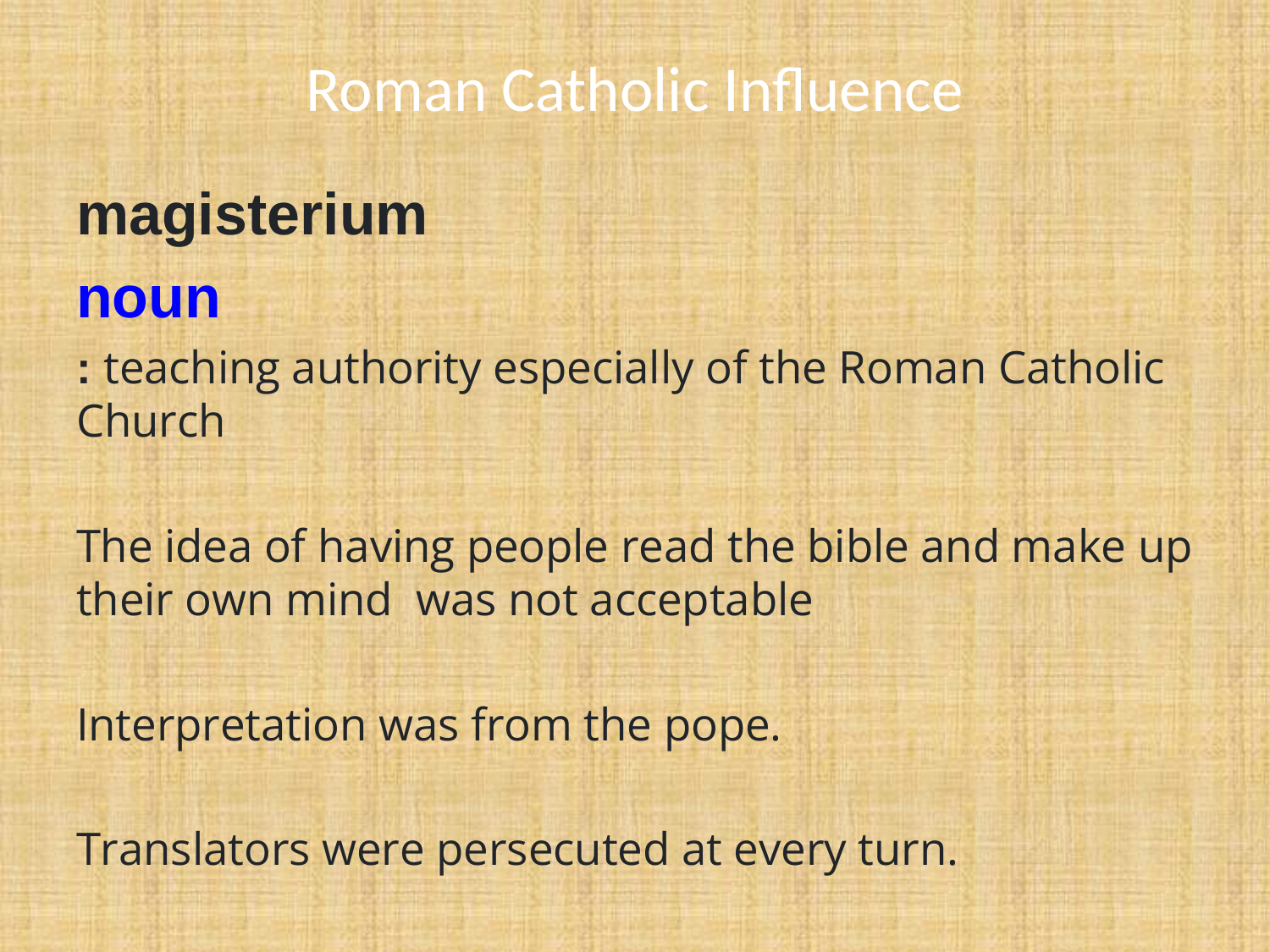

# Roman Catholic Influence
magisterium
noun
: teaching authority especially of the Roman Catholic Church

The idea of having people read the bible and make up their own mind  was not acceptable

Interpretation was from the pope.

Translators were persecuted at every turn.